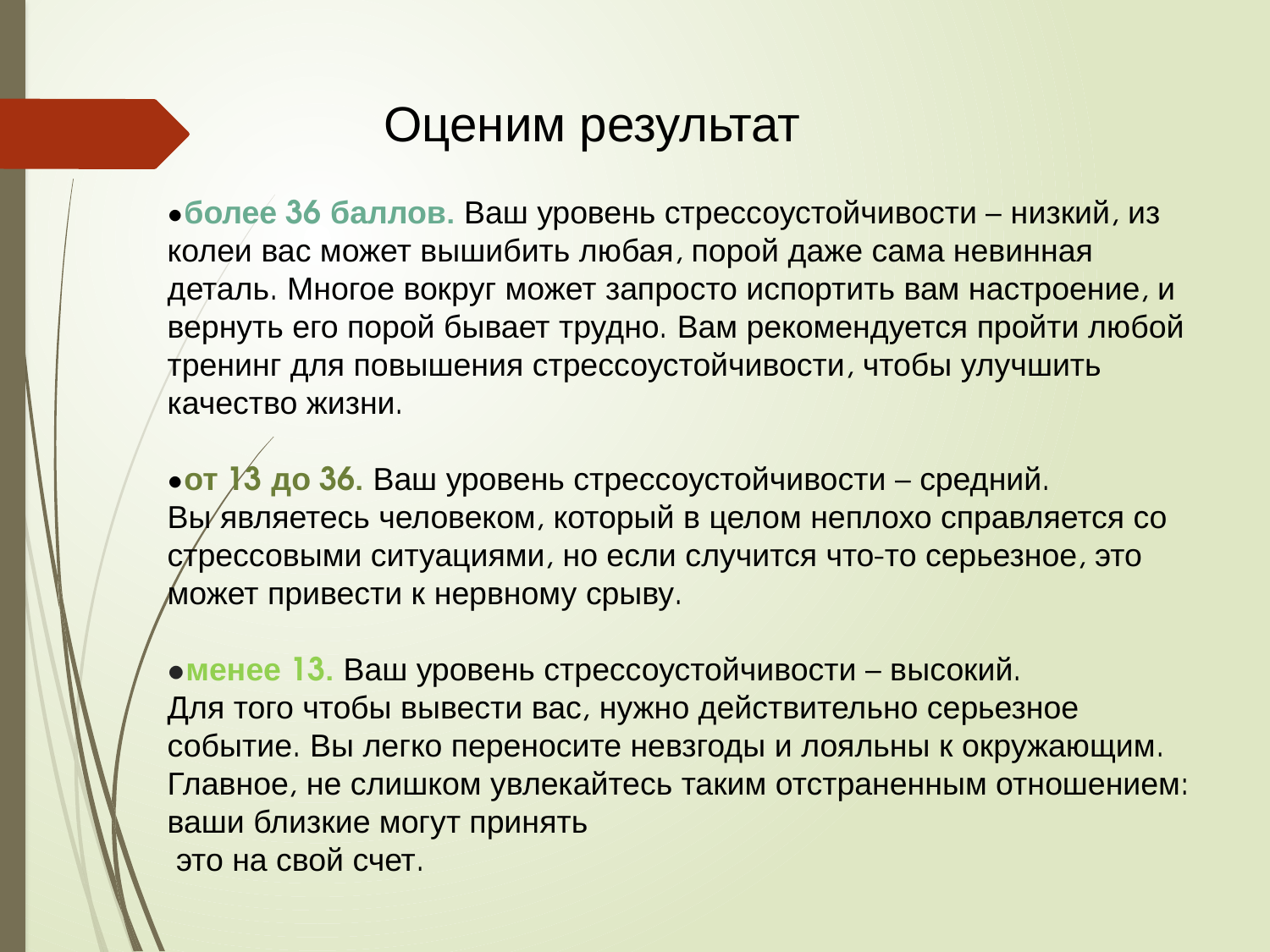

Оценим результат
•более 36 баллов. Ваш уровень стрессоустойчивости – низкий, из колеи вас может вышибить любая, порой даже сама невинная деталь. Многое вокруг может запросто испортить вам настроение, и вернуть его порой бывает трудно. Вам рекомендуется пройти любой тренинг для повышения стрессоустойчивости, чтобы улучшить качество жизни.

•от 13 до 36. Ваш уровень стрессоустойчивости – средний.
Вы являетесь человеком, который в целом неплохо справляется со стрессовыми ситуациями, но если случится что-то серьезное, это может привести к нервному срыву.

•менее 13. Ваш уровень стрессоустойчивости – высокий.
Для того чтобы вывести вас, нужно действительно серьезное событие. Вы легко переносите невзгоды и лояльны к окружающим. Главное, не слишком увлекайтесь таким отстраненным отношением: ваши близкие могут принять
 это на свой счет.